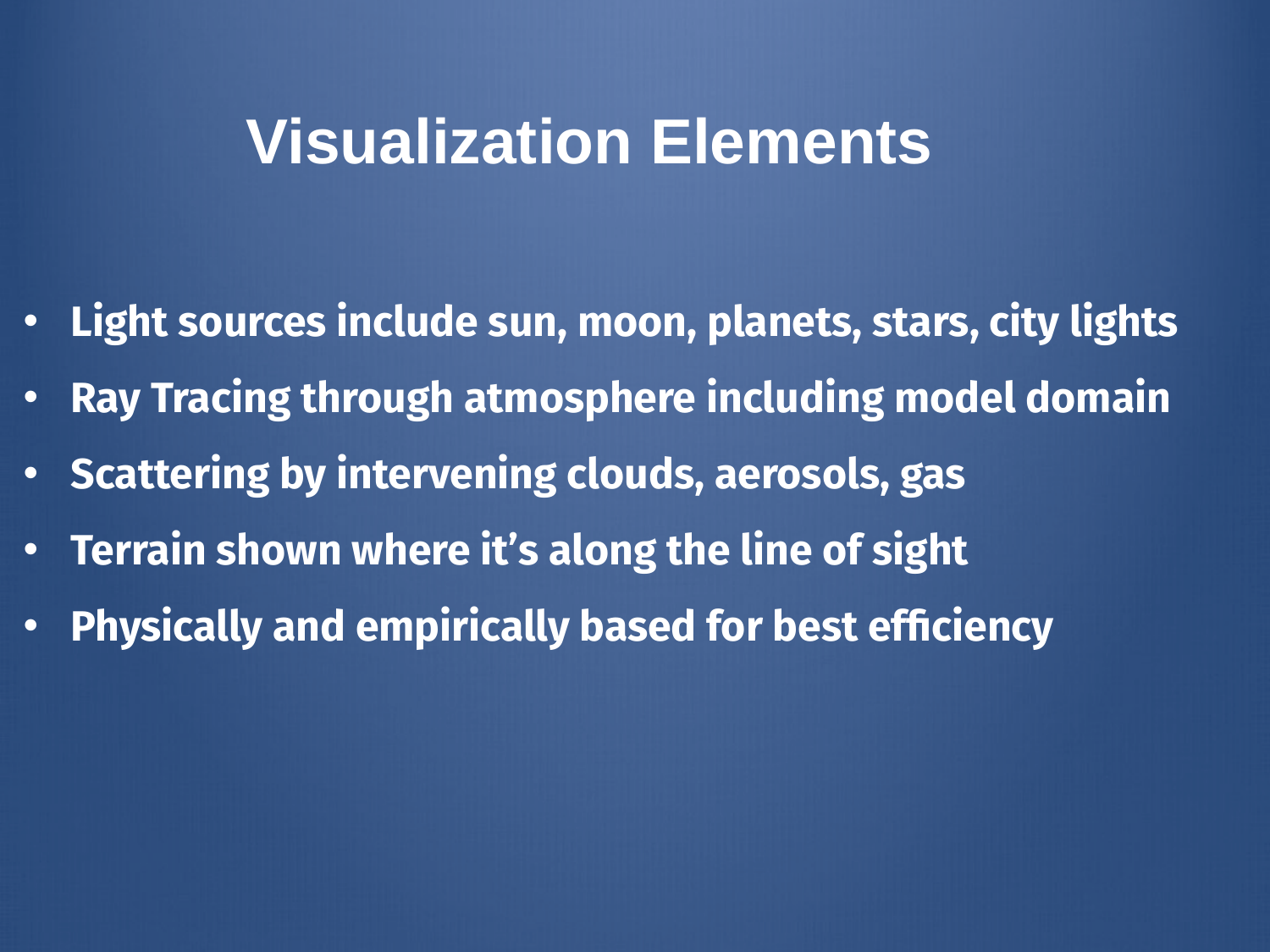

# Visualization Elements
Light sources include sun, moon, planets, stars, city lights
Ray Tracing through atmosphere including model domain
Scattering by intervening clouds, aerosols, gas
Terrain shown where it’s along the line of sight
Physically and empirically based for best efficiency